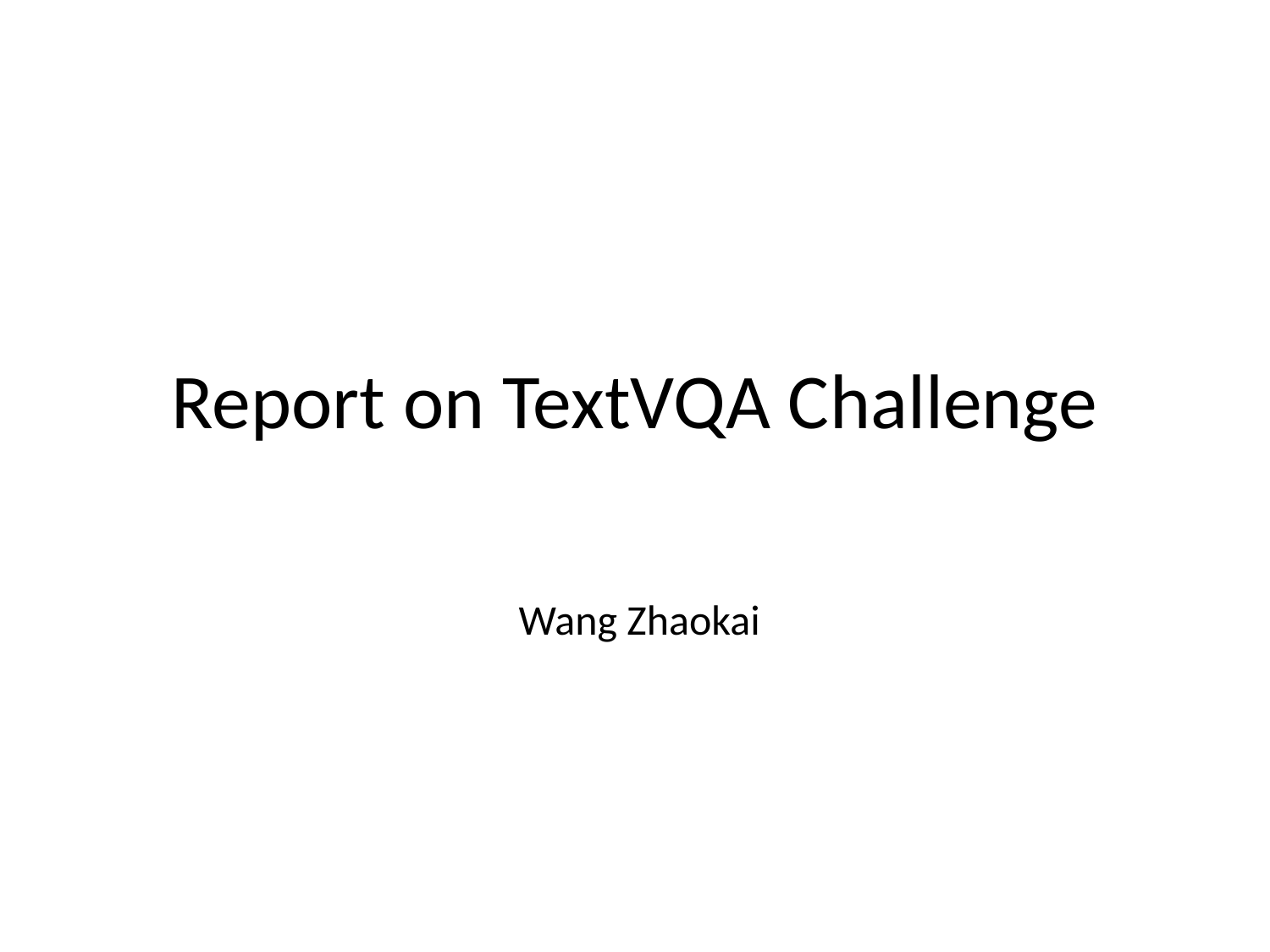

# Report on TextVQA Challenge
Wang Zhaokai